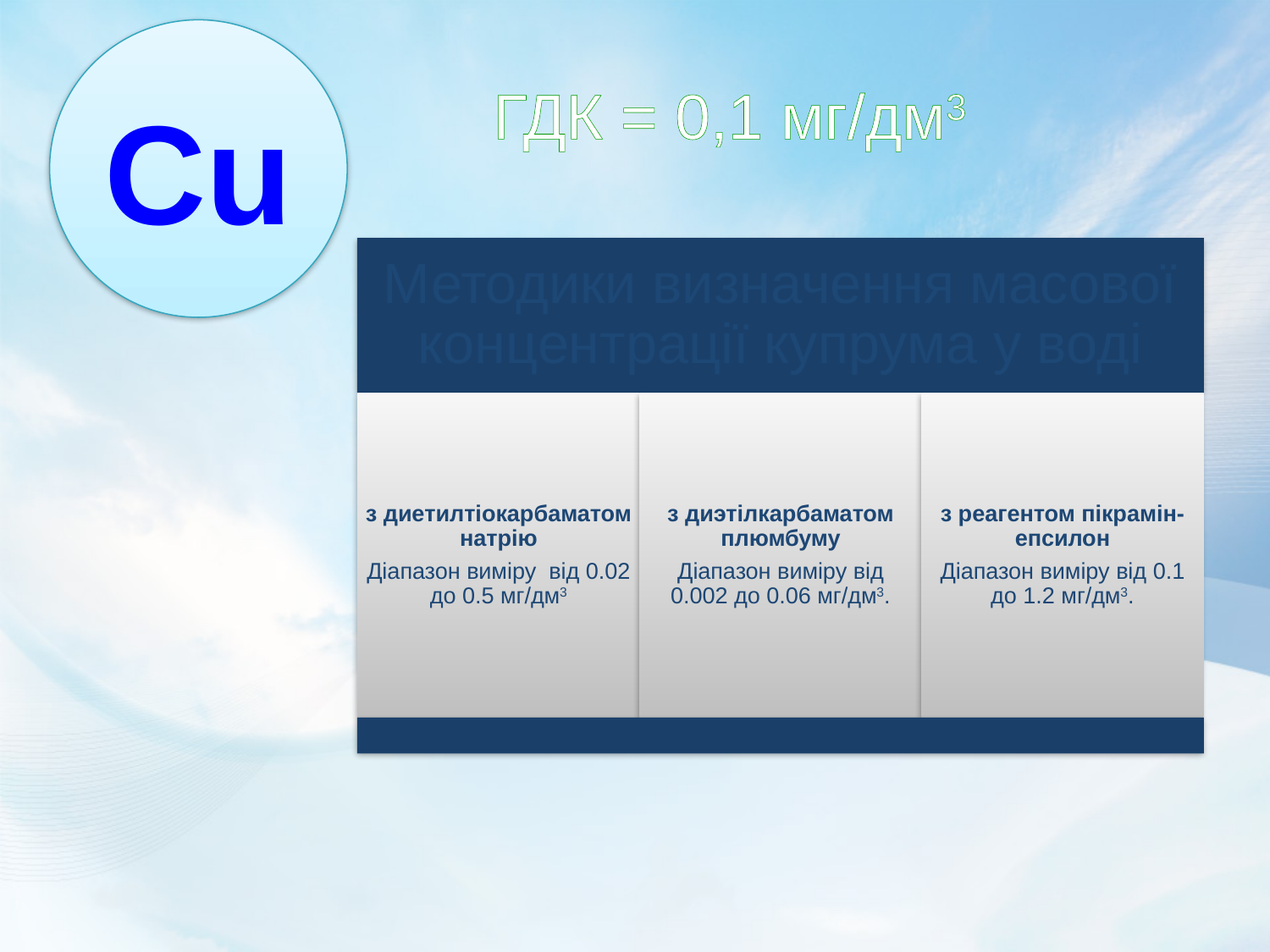

Cu
ГДК = 0,1 мг/дм3
Методики визначення масової концентрації купрума у воді
з диетилтіокарбаматом натрію
Діапазон виміру  від 0.02 до 0.5 мг/дм3
з диэтілкарбаматом плюмбуму
Діапазон виміру від 0.002 до 0.06 мг/дм3.
з реагентом пікрамін-епсилон
Діапазон виміру від 0.1 до 1.2 мг/дм3.